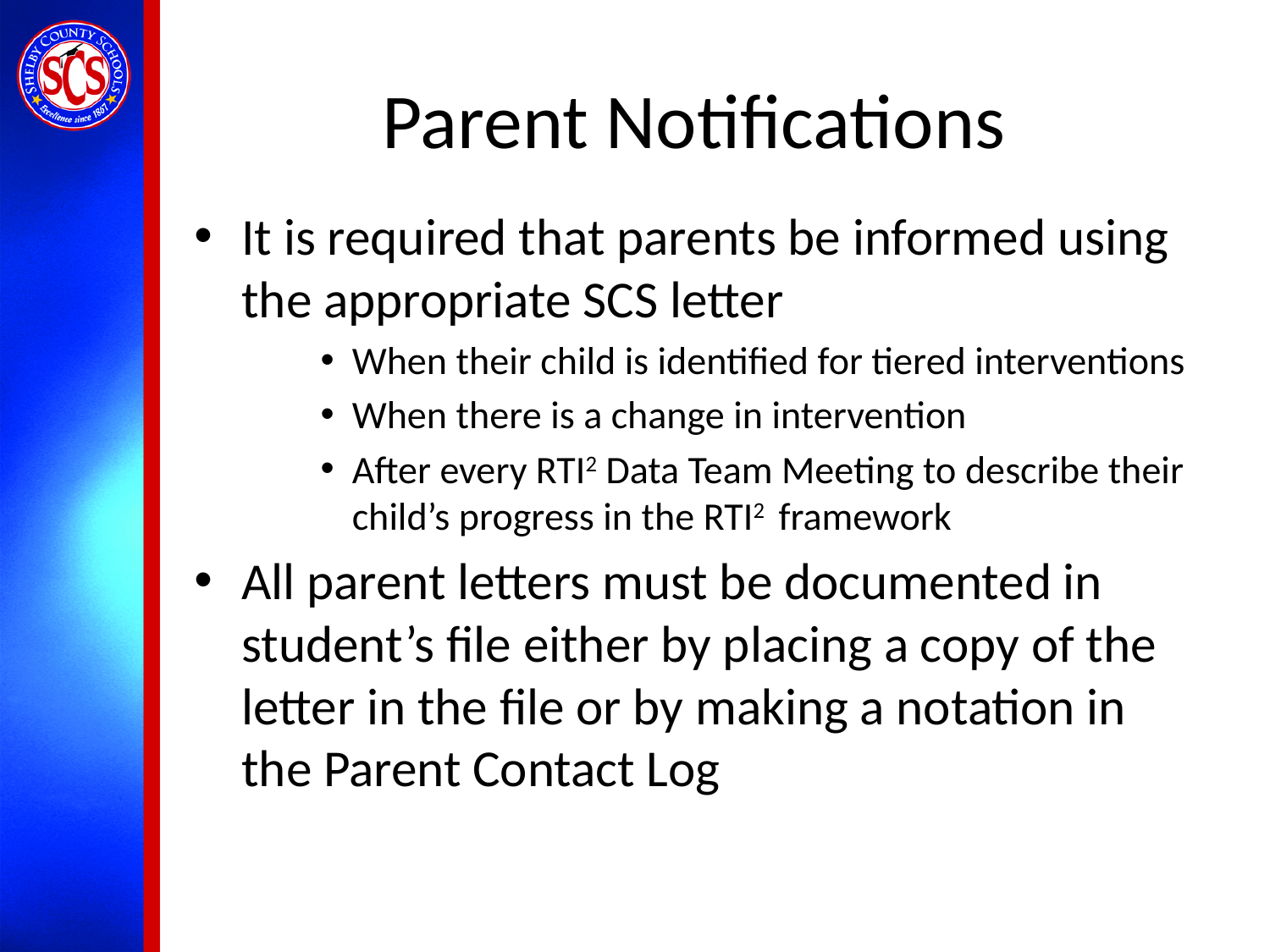

# Parent Notifications
It is required that parents be informed using the appropriate SCS letter
When their child is identified for tiered interventions
When there is a change in intervention
After every RTI2 Data Team Meeting to describe their child’s progress in the RTI2  framework
All parent letters must be documented in student’s file either by placing a copy of the letter in the file or by making a notation in the Parent Contact Log